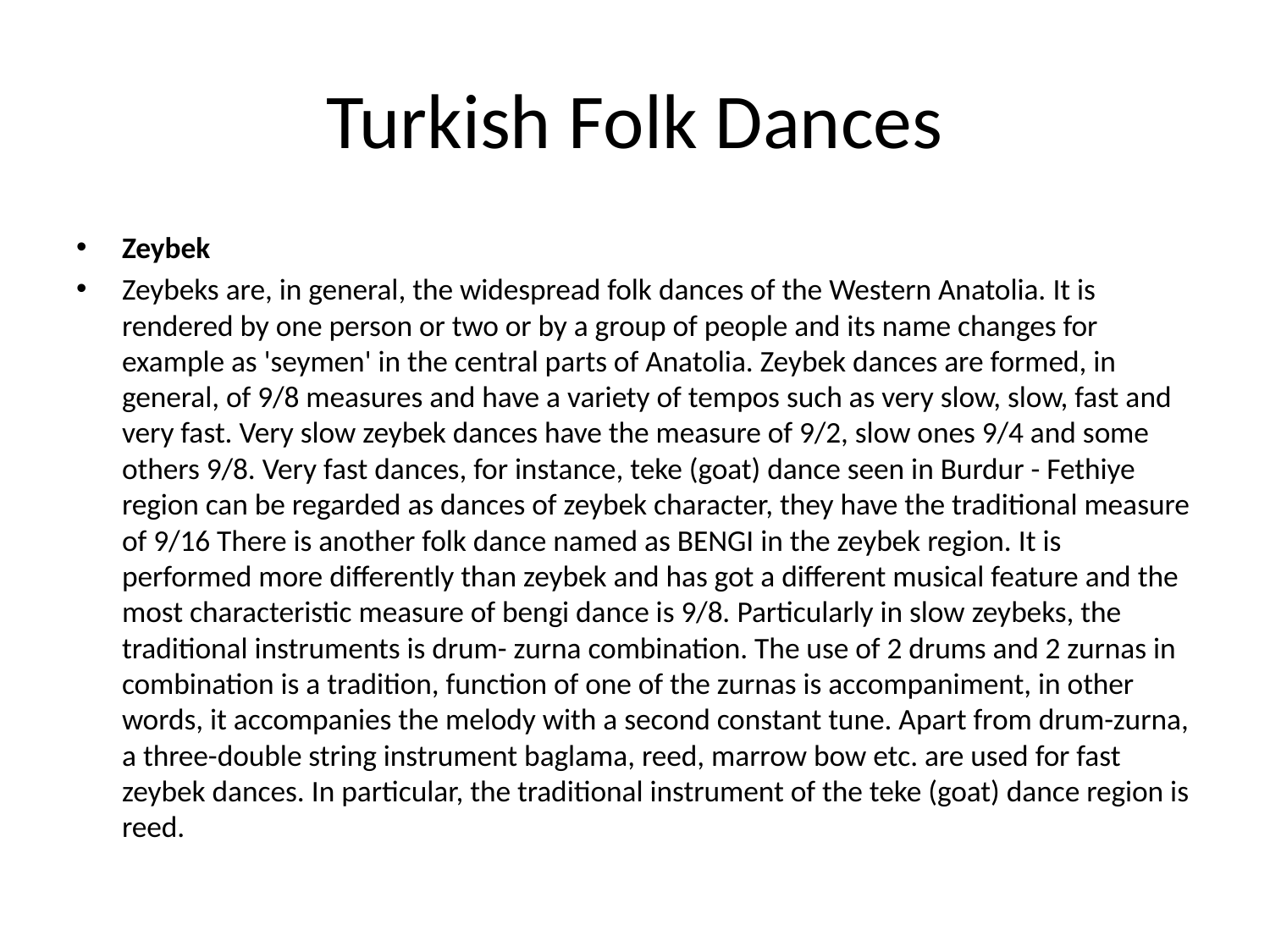

# Turkish Folk Dances
Zeybek
Zeybeks are, in general, the widespread folk dances of the Western Anatolia. It is rendered by one person or two or by a group of people and its name changes for example as 'seymen' in the central parts of Anatolia. Zeybek dances are formed, in general, of 9/8 measures and have a variety of tempos such as very slow, slow, fast and very fast. Very slow zeybek dances have the measure of 9/2, slow ones 9/4 and some others 9/8. Very fast dances, for instance, teke (goat) dance seen in Burdur - Fethiye region can be regarded as dances of zeybek character, they have the traditional measure of 9/16 There is another folk dance named as BENGI in the zeybek region. It is performed more differently than zeybek and has got a different musical feature and the most characteristic measure of bengi dance is 9/8. Particularly in slow zeybeks, the traditional instruments is drum- zurna combination. The use of 2 drums and 2 zurnas in combination is a tradition, function of one of the zurnas is accompaniment, in other words, it accompanies the melody with a second constant tune. Apart from drum-zurna, a three-double string instrument baglama, reed, marrow bow etc. are used for fast zeybek dances. In particular, the traditional instrument of the teke (goat) dance region is reed.